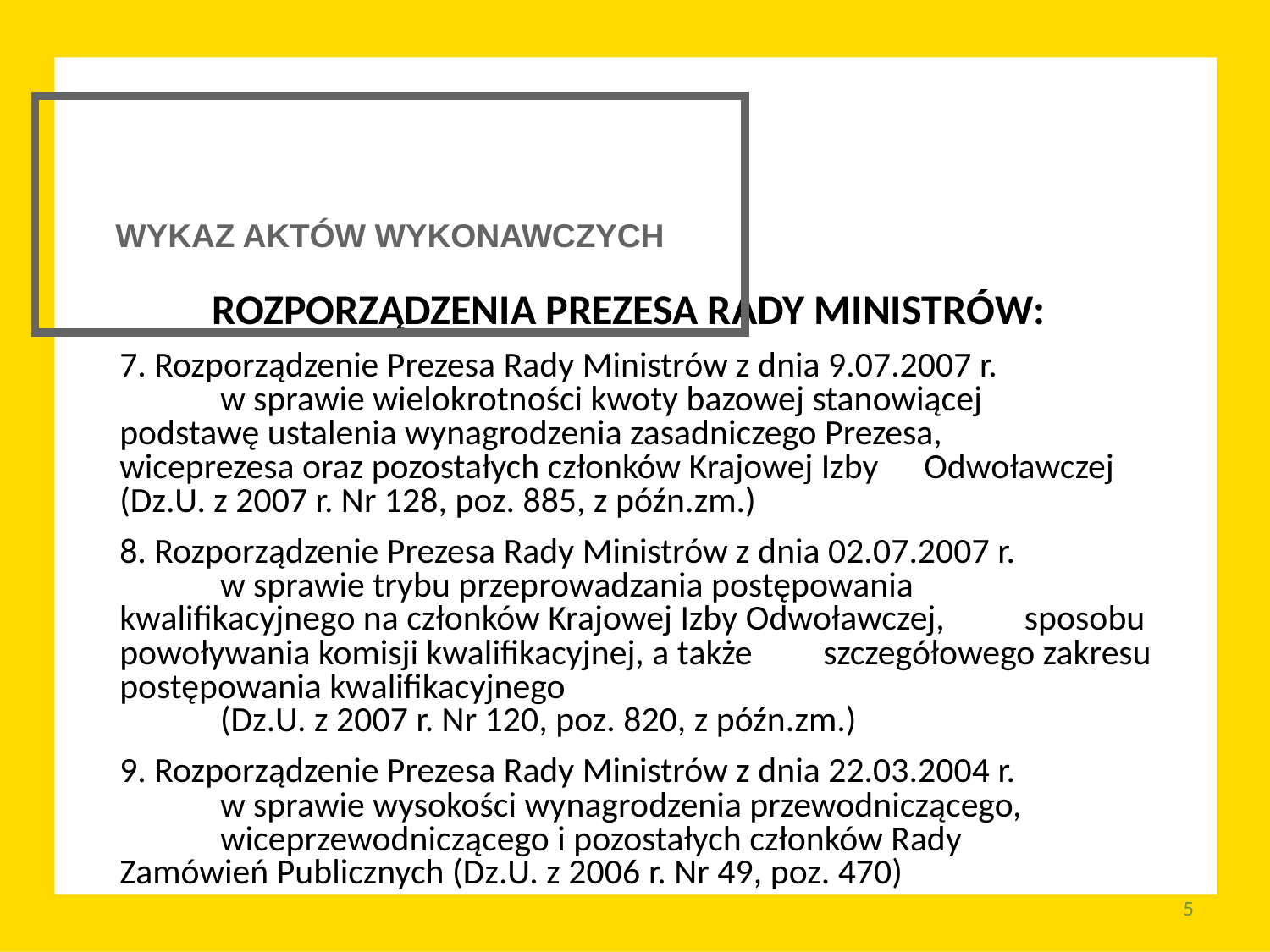

WYKAZ AKTÓW WYKONAWCZYCH

	ROZPORZĄDZENIA PREZESA RADY MINISTRÓW:

7. Rozporządzenie Prezesa Rady Ministrów z dnia 9.07.2007 r.
	w sprawie wielokrotności kwoty bazowej stanowiącej 	podstawę ustalenia wynagrodzenia zasadniczego Prezesa, 	wiceprezesa oraz pozostałych członków Krajowej Izby 	Odwoławczej (Dz.U. z 2007 r. Nr 128, poz. 885, z późn.zm.)

8. Rozporządzenie Prezesa Rady Ministrów z dnia 02.07.2007 r.
	w sprawie trybu przeprowadzania postępowania 	kwalifikacyjnego na członków Krajowej Izby Odwoławczej, 	sposobu powoływania komisji kwalifikacyjnej, a także 	szczegółowego zakresu postępowania kwalifikacyjnego
	(Dz.U. z 2007 r. Nr 120, poz. 820, z późn.zm.)

9. Rozporządzenie Prezesa Rady Ministrów z dnia 22.03.2004 r.
	w sprawie wysokości wynagrodzenia przewodniczącego,
	wiceprzewodniczącego i pozostałych członków Rady 	Zamówień Publicznych (Dz.U. z 2006 r. Nr 49, poz. 470)
5